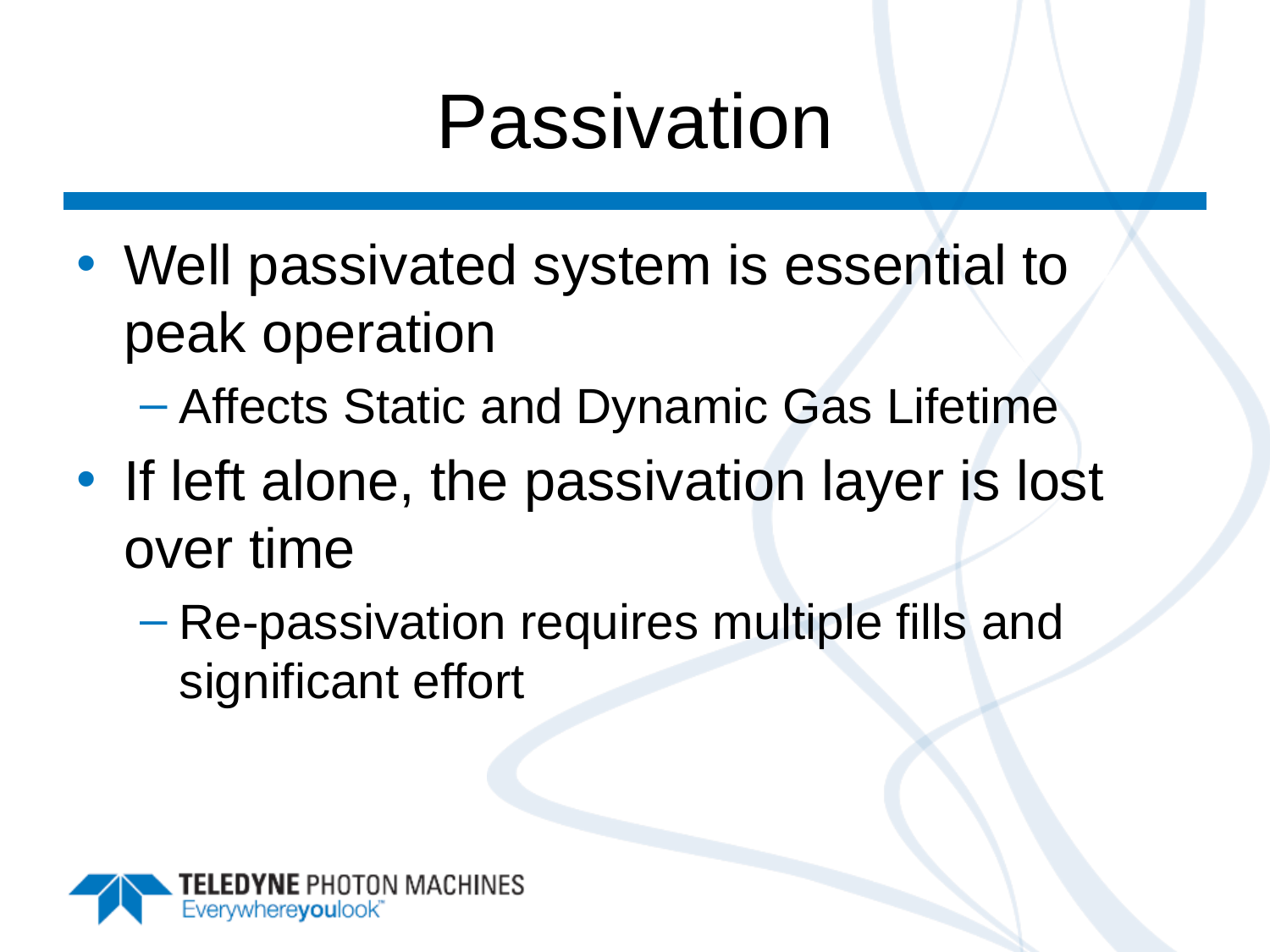

# Passivation
Well passivated system is essential to peak operation
Affects Static and Dynamic Gas Lifetime
If left alone, the passivation layer is lost over time
Re-passivation requires multiple fills and significant effort